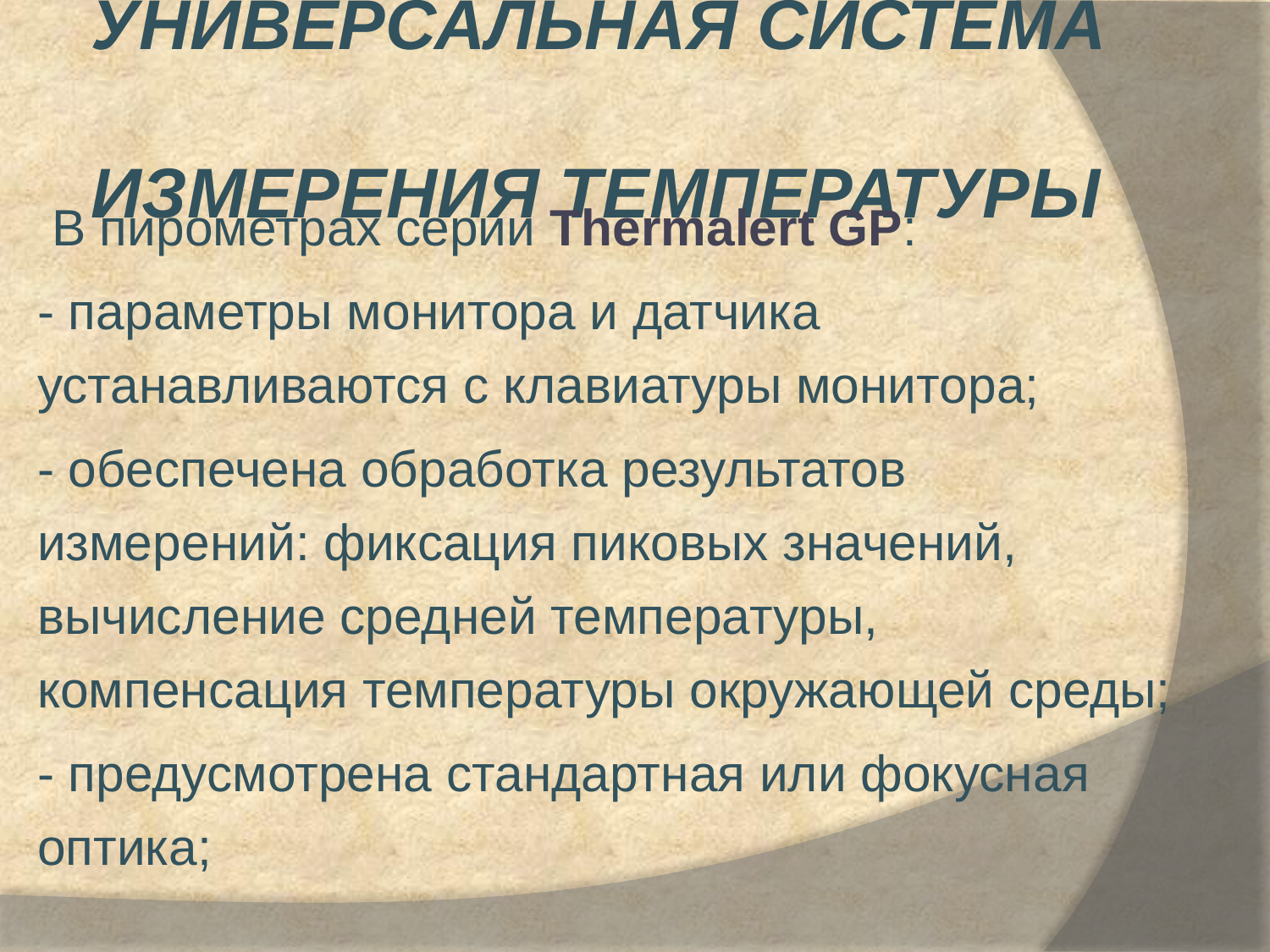

# Универсальная система измерения температуры
 В пирометрах серии Thermalert GP:
- параметры монитора и датчика устанавливаются с клавиатуры монитора;
- обеспечена обработка результатов измерений: фиксация пиковых значений, вычисление средней температуры, компенсация температуры окружающей среды;
- предусмотрена стандартная или фокусная оптика;